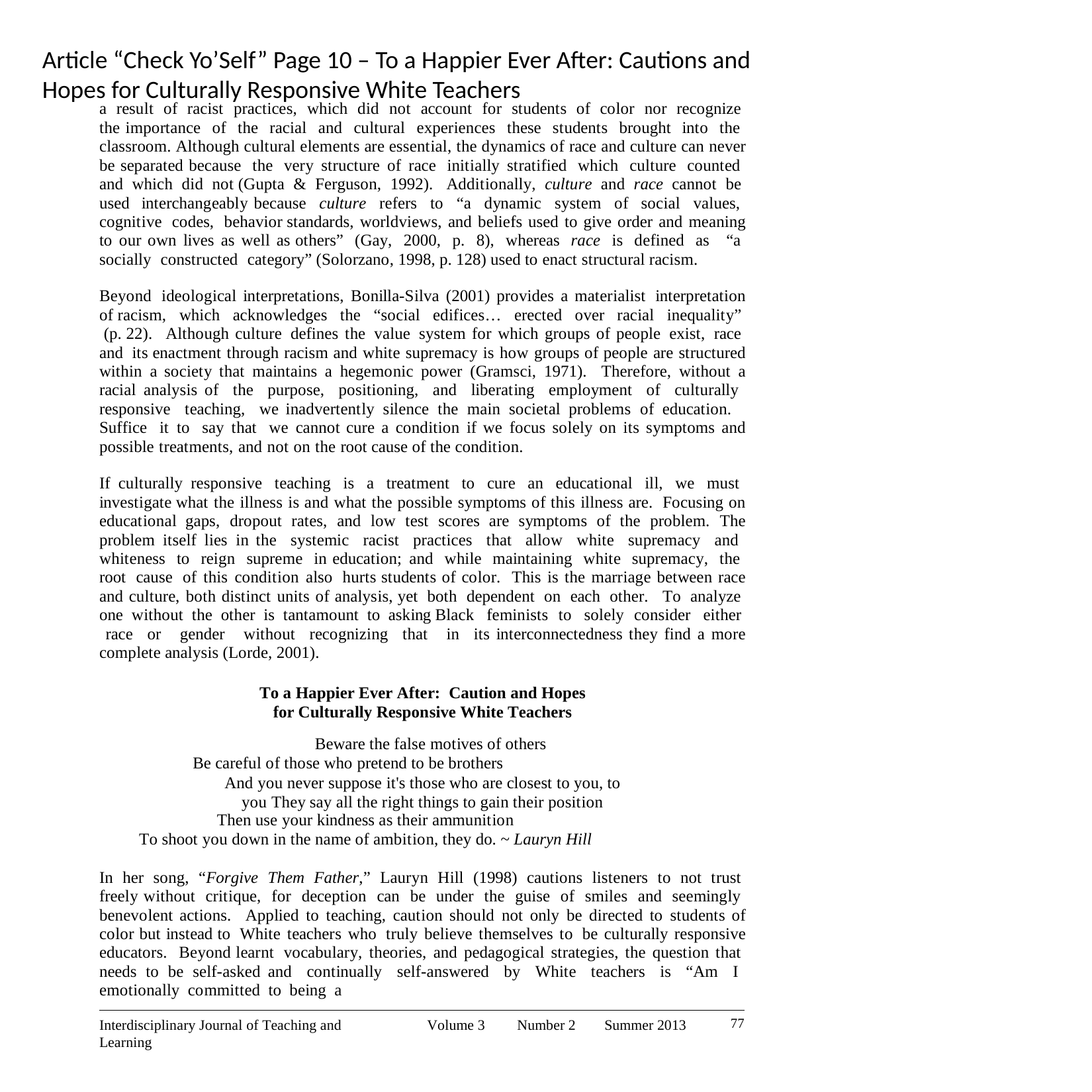

# Article “Check Yo’Self” Page 10 – To a Happier Ever After: Cautions and Hopes for Culturally Responsive White Teachers
a  result  of  racist  practices,  which  did  not  account  for  students  of  color  nor  recognize  the importance  of  the  racial  and  cultural  experiences  these  students  brought  into  the  classroom. Although cultural elements are essential, the dynamics of race and culture can never be separated because  the  very structure of race  initially stratified  which  culture  counted  and  which  did  not (Gupta  &  Ferguson,  1992).   Additionally,  culture  and  race  cannot  be  used  interchangeably because  culture  refers  to  “a  dynamic  system  of  social  values,  cognitive  codes,  behavior standards, worldviews, and beliefs used to give order and meaning to our own lives as well as others”  (Gay,  2000,  p.  8),  whereas  race  is  defined  as   “a  socially  constructed  category” (Solorzano, 1998, p. 128) used to enact structural racism.

Beyond  ideological interpretations, Bonilla-Silva (2001) provides a materialist  interpretation of racism,   which   acknowledges   the   “social   edifices…   erected   over   racial   inequality”   (p. 22).   Although culture  defines the  value  system for which groups of people  exist,  race  and  its enactment through racism and white supremacy is how groups of people are structured within a society that maintains a hegemonic power (Gramsci, 1971).  Therefore, without a racial analysis of  the  purpose,  positioning,  and  liberating  employment  of  culturally  responsive  teaching,  we inadvertently silence the main societal problems of education.   Suffice  it to  say that  we cannot cure a condition if we focus solely on its symptoms and possible treatments, and not on the root cause of the condition.

If culturally responsive  teaching  is  a  treatment  to  cure  an  educational  ill,  we  must  investigate what the illness is and what the possible symptoms of this illness are.  Focusing on educational gaps, dropout rates, and low test scores are symptoms of the problem. The problem itself lies in the  systemic  racist  practices  that  allow  white  supremacy  and  whiteness  to  reign  supreme  in education; and  while  maintaining  white  supremacy,  the  root  cause  of this condition also  hurts students of color.  This is the marriage between race and culture, both distinct units of analysis, yet  both  dependent  on  each  other.   To  analyze  one  without  the  other  is  tantamount  to  asking Black   feminists  to   solely  consider   either   race  or   gender   without  recognizing  that   in  its interconnectedness they find a more complete analysis (Lorde, 2001).

To a Happier Ever After:  Caution and Hopes for Culturally Responsive White Teachers
Beware the false motives of others
Be careful of those who pretend to be brothers
And you never suppose it's those who are closest to you, to you They say all the right things to gain their position
Then use your kindness as their ammunition
To shoot you down in the name of ambition, they do. ~ Lauryn Hill

In  her  song,  “Forgive  Them  Father,”  Lauryn  Hill  (1998)  cautions  listeners  to  not  trust  freely without  critique,  for  deception  can  be  under  the  guise  of  smiles  and  seemingly  benevolent actions.  Applied to teaching, caution should not only be directed to students of color but instead to  White teachers who  truly believe themselves to  be culturally responsive educators.  Beyond learnt  vocabulary, theories, and pedagogical strategies, the question that  needs to be self-asked and  continually  self-answered  by  White  teachers  is  “Am  I  emotionally  committed  to  being  a
77
Interdisciplinary Journal of Teaching and Learning
Volume 3
Number 2
Summer 2013